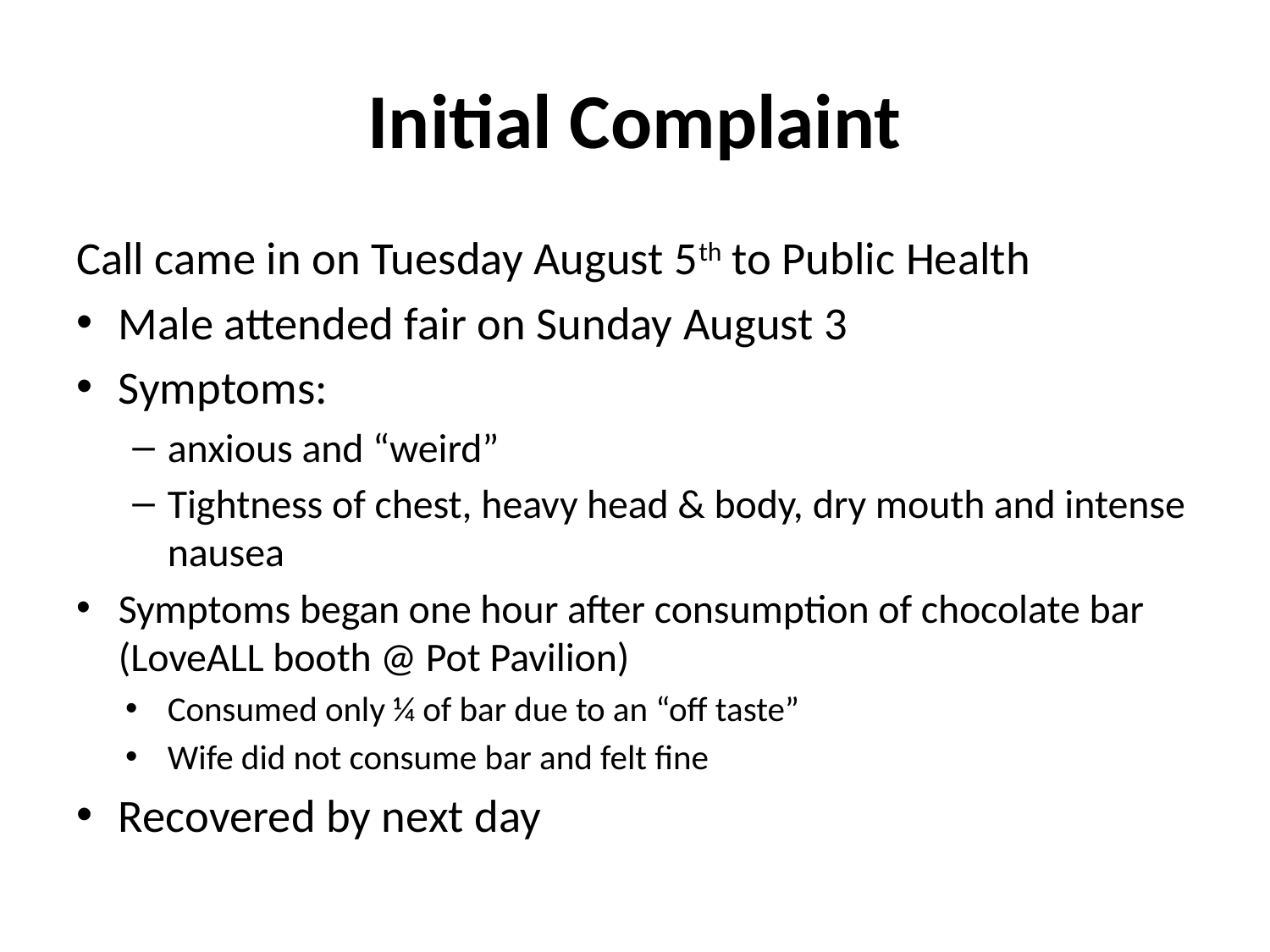

# Initial Complaint
Call came in on Tuesday August 5th to Public Health
Male attended fair on Sunday August 3
Symptoms:
anxious and “weird”
Tightness of chest, heavy head & body, dry mouth and intense nausea
Symptoms began one hour after consumption of chocolate bar (LoveALL booth @ Pot Pavilion)
Consumed only ¼ of bar due to an “off taste”
Wife did not consume bar and felt fine
Recovered by next day